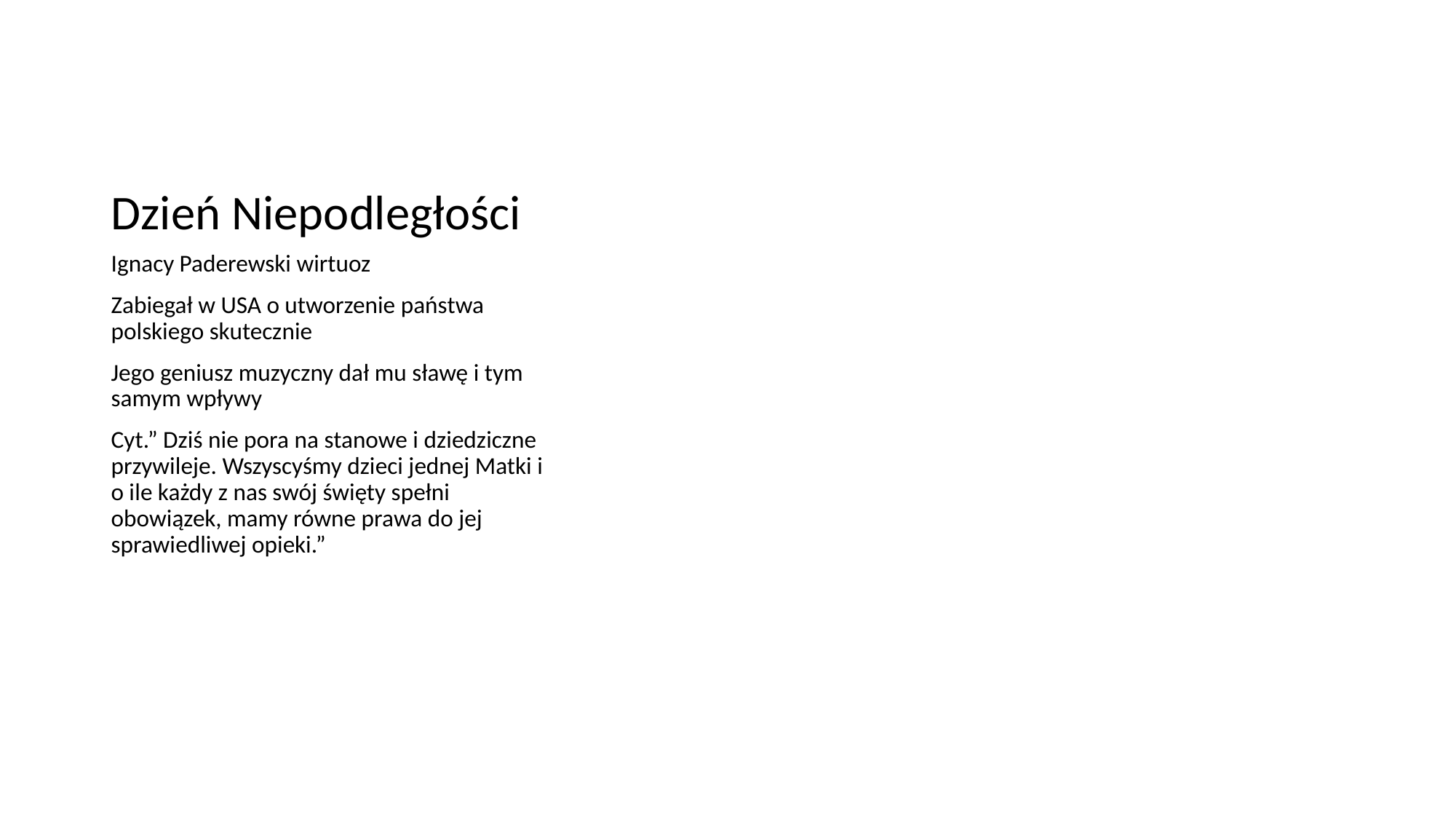

# Dzień Niepodległości

Ignacy Paderewski wirtuoz
Zabiegał w USA o utworzenie państwa polskiego skutecznie
Jego geniusz muzyczny dał mu sławę i tym samym wpływy
Cyt.” Dziś nie pora na stanowe i dziedziczne przywileje. Wszyscyśmy dzieci jednej Matki i o ile każdy z nas swój święty spełni obowiązek, mamy równe prawa do jej sprawiedliwej opieki.”